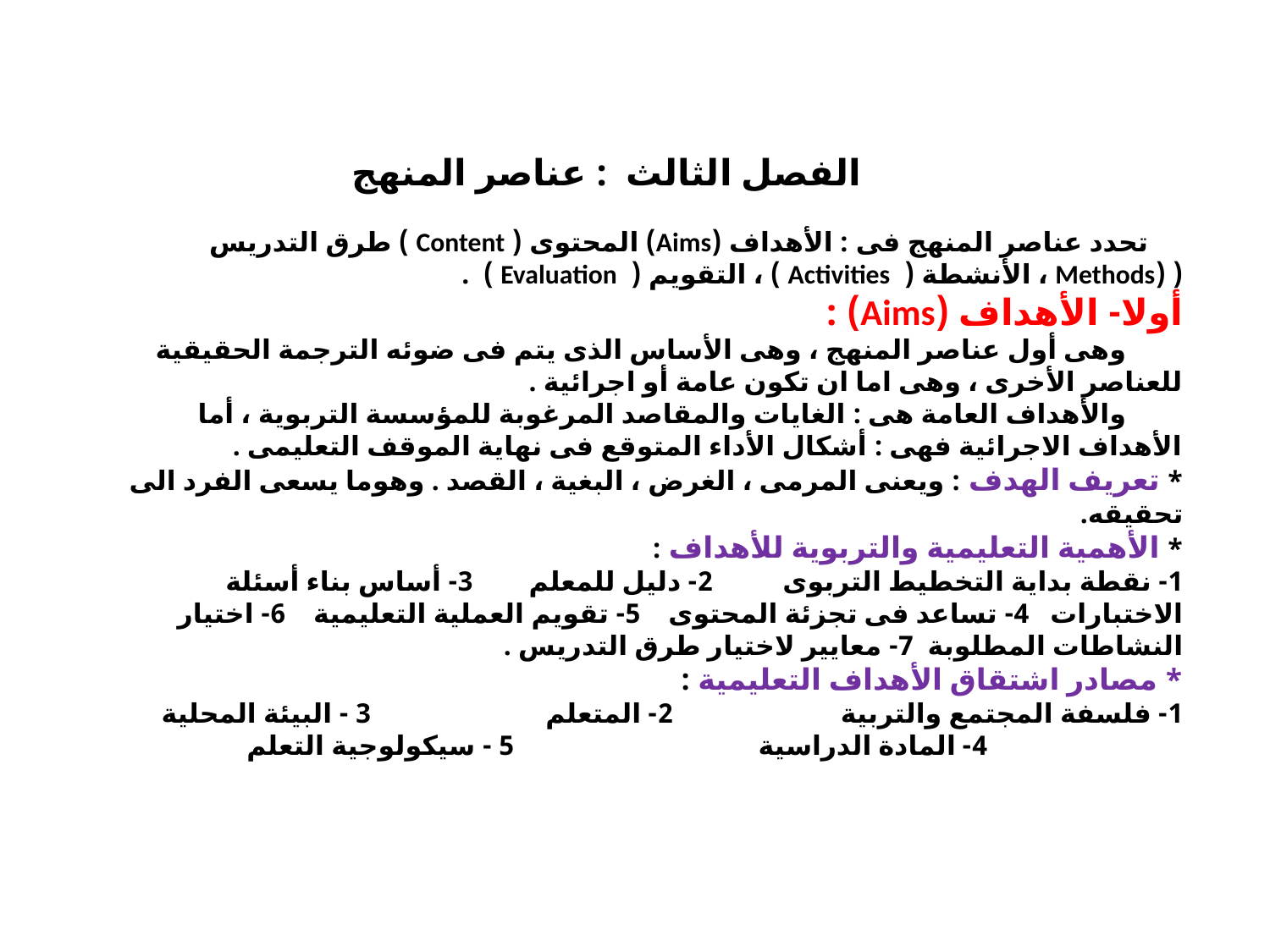

# الفصل الثالث  : عناصر المنهج تحدد عناصر المنهج فى : الأهداف (Aims) المحتوى ( Content ) طرق التدريس ( (Methods ، الأنشطة (  Activities ) ، التقويم (  Evaluation )  . أولا- الأهداف (Aims) : وهى أول عناصر المنهج ، وهى الأساس الذى يتم فى ضوئه الترجمة الحقيقية للعناصر الأخرى ، وهى اما ان تكون عامة أو اجرائية . والأهداف العامة هى : الغايات والمقاصد المرغوبة للمؤسسة التربوية ، أما الأهداف الاجرائية فهى : أشكال الأداء المتوقع فى نهاية الموقف التعليمى . * تعريف الهدف : ويعنى المرمى ، الغرض ، البغية ، القصد . وهوما يسعى الفرد الى تحقيقه. * الأهمية التعليمية والتربوية للأهداف : 1- نقطة بداية التخطيط التربوى          2- دليل للمعلم        3- أساس بناء أسئلة الاختبارات   4- تساعد فى تجزئة المحتوى    5- تقويم العملية التعليمية    6- اختيار النشاطات المطلوبة  7- معايير لاختيار طرق التدريس . * مصادر اشتقاق الأهداف التعليمية : 1- فلسفة المجتمع والتربية                        2- المتعلم                         3 - البيئة المحلية                                 4- المادة الدراسية                                   5 - سيكولوجية التعلم